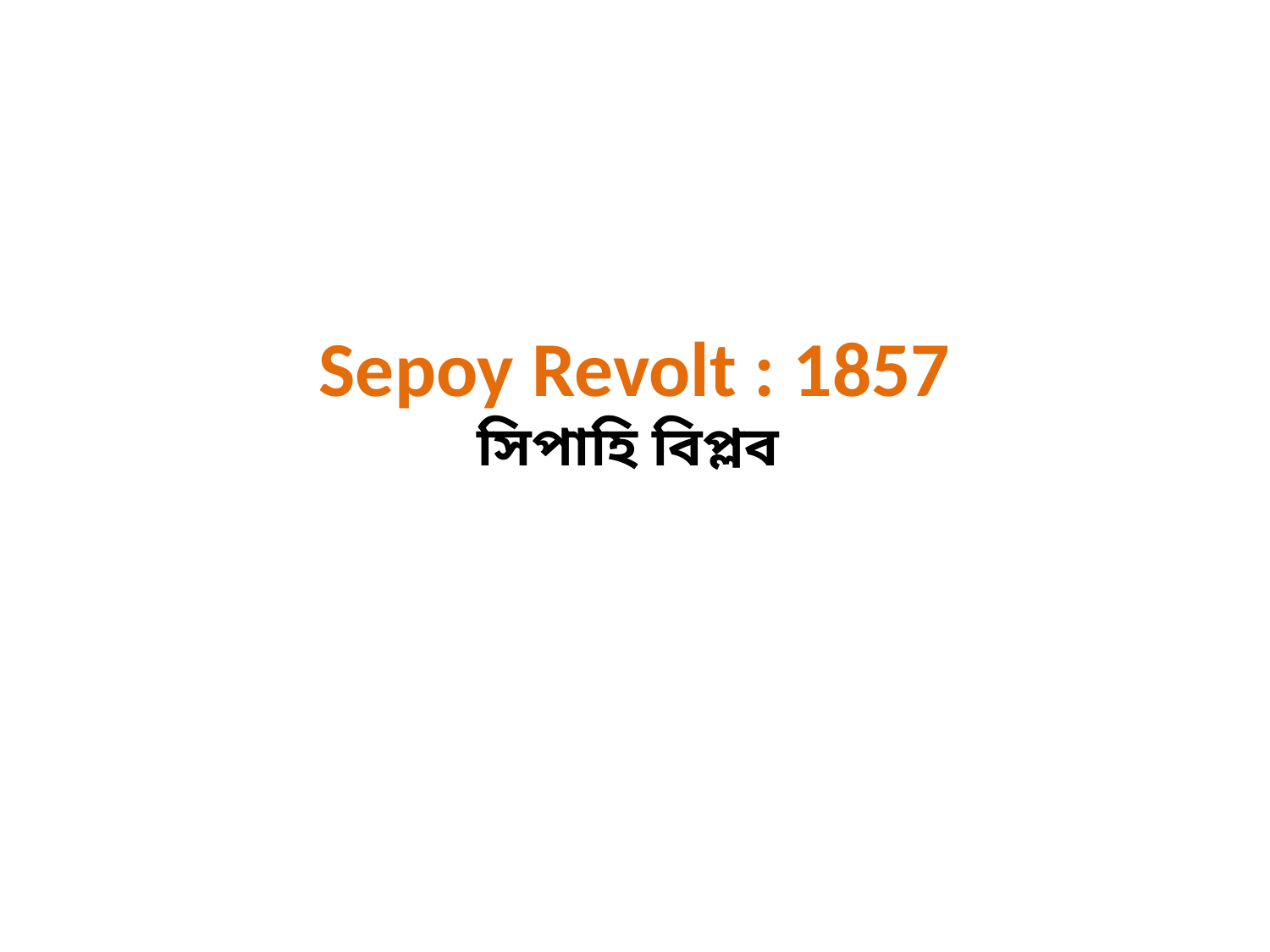

# Sepoy Revolt : 1857 সিপাহি বিপ্লব